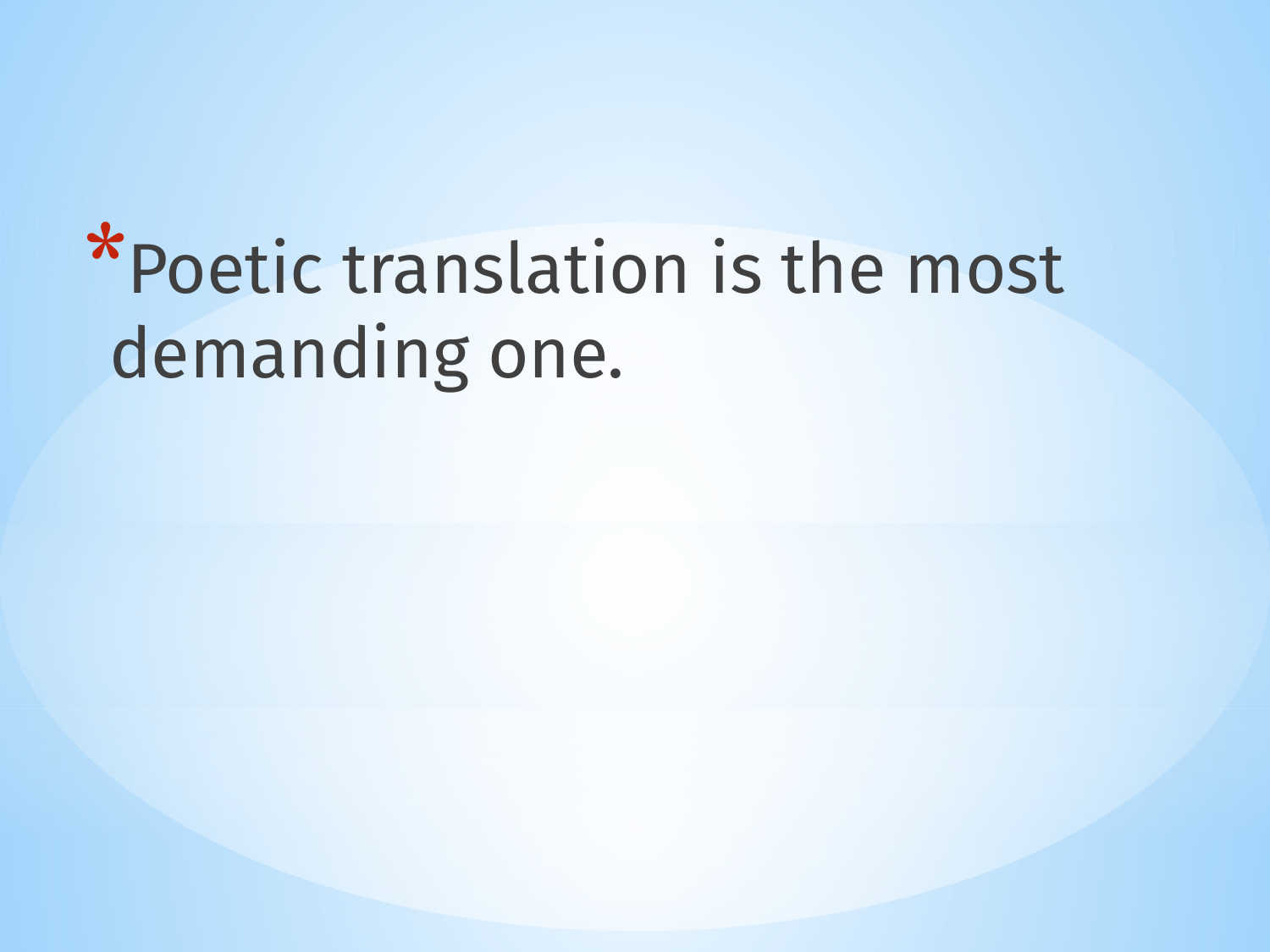

Poetic translation is the most demanding one.